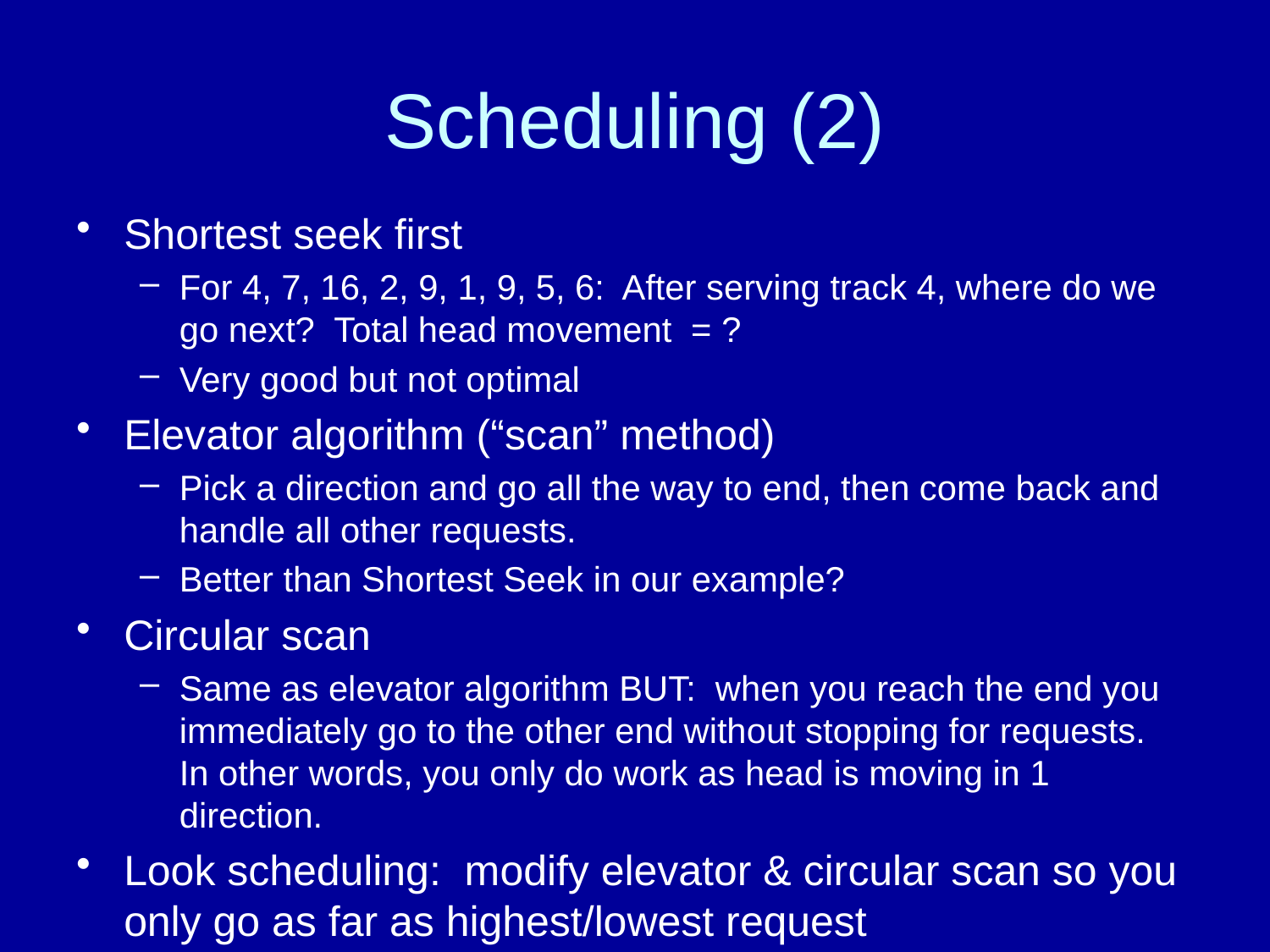

# Scheduling (2)
Shortest seek first
For 4, 7, 16, 2, 9, 1, 9, 5, 6:  After serving track 4, where do we go next?  Total head movement  = ?
Very good but not optimal
Elevator algorithm (“scan” method)
Pick a direction and go all the way to end, then come back and handle all other requests.
Better than Shortest Seek in our example?
Circular scan
Same as elevator algorithm BUT:  when you reach the end you immediately go to the other end without stopping for requests.  In other words, you only do work as head is moving in 1 direction.
Look scheduling:  modify elevator & circular scan so you only go as far as highest/lowest request